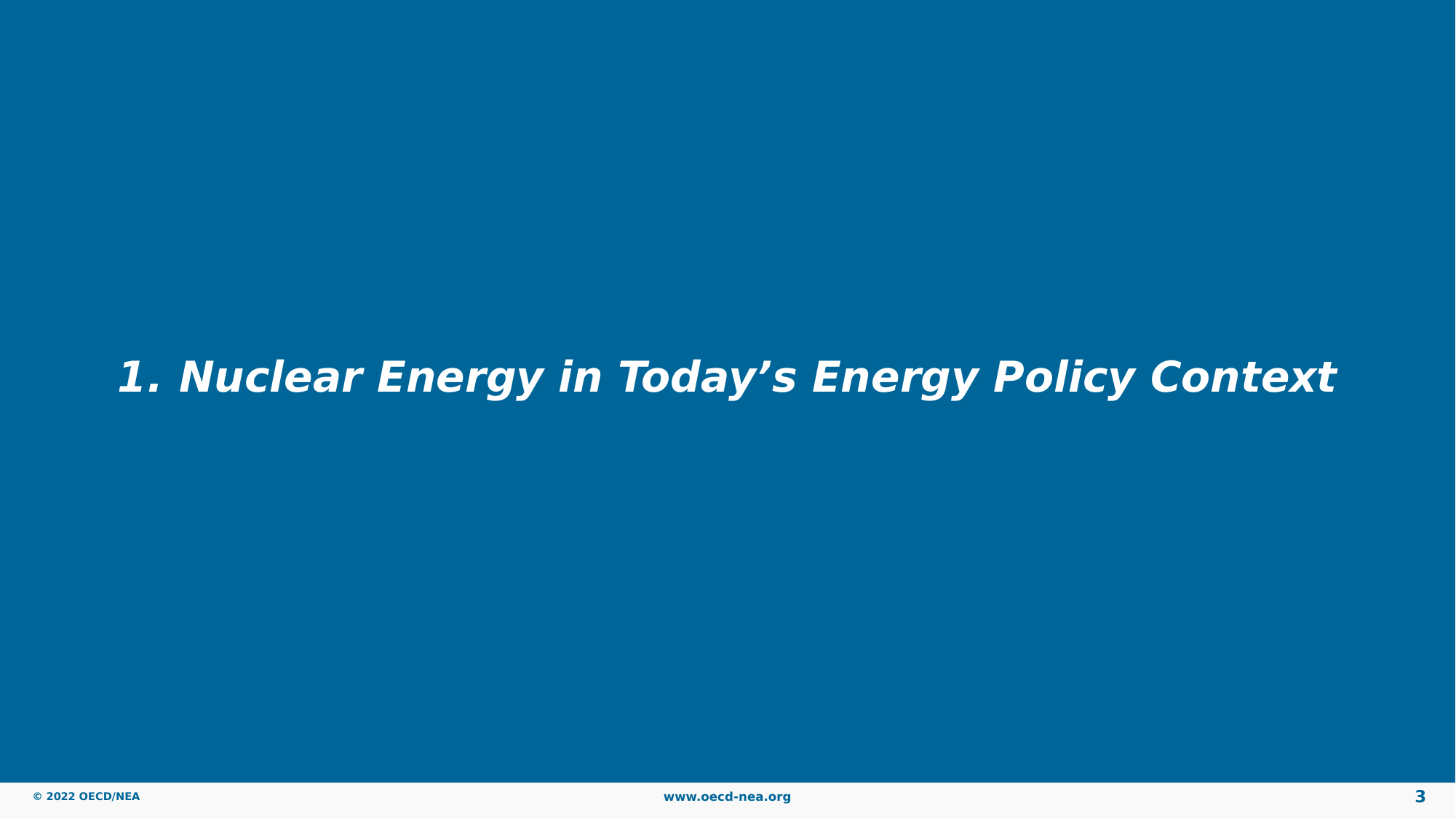

Nuclear Energy in Today’s Energy Policy Context